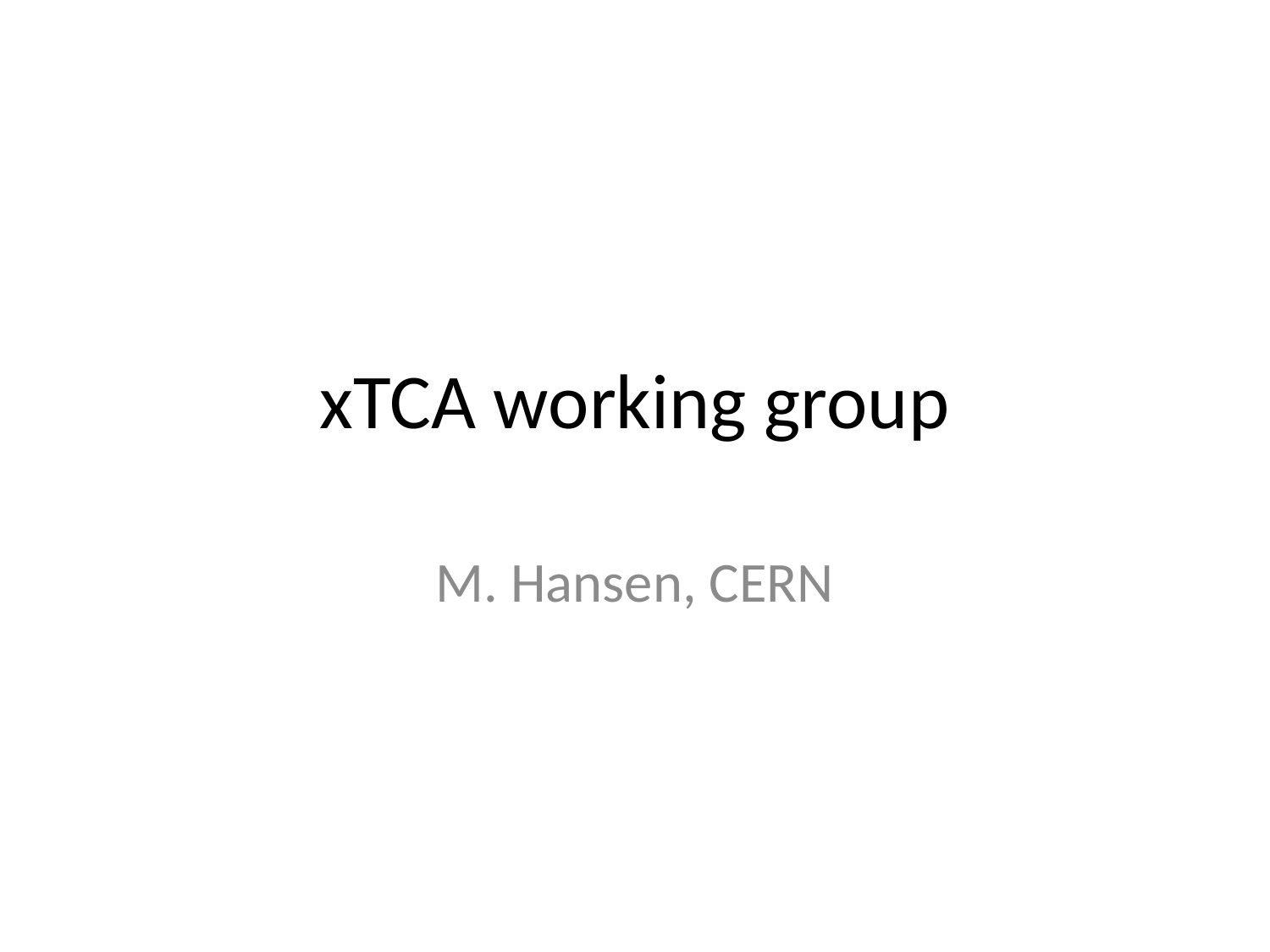

# xTCA working group
M. Hansen, CERN